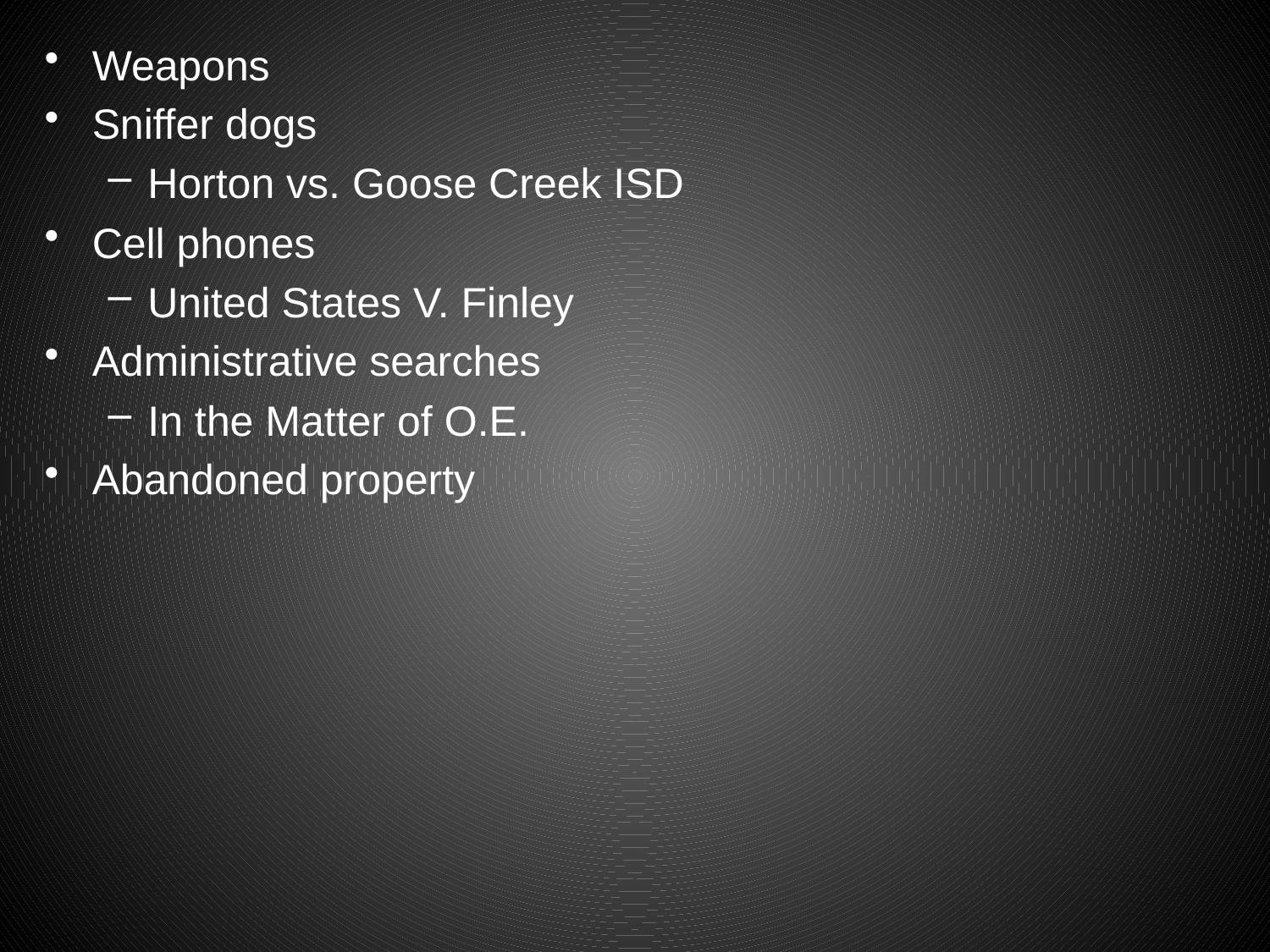

Weapons
Sniffer dogs
Horton vs. Goose Creek ISD
Cell phones
United States V. Finley
Administrative searches
In the Matter of O.E.
Abandoned property